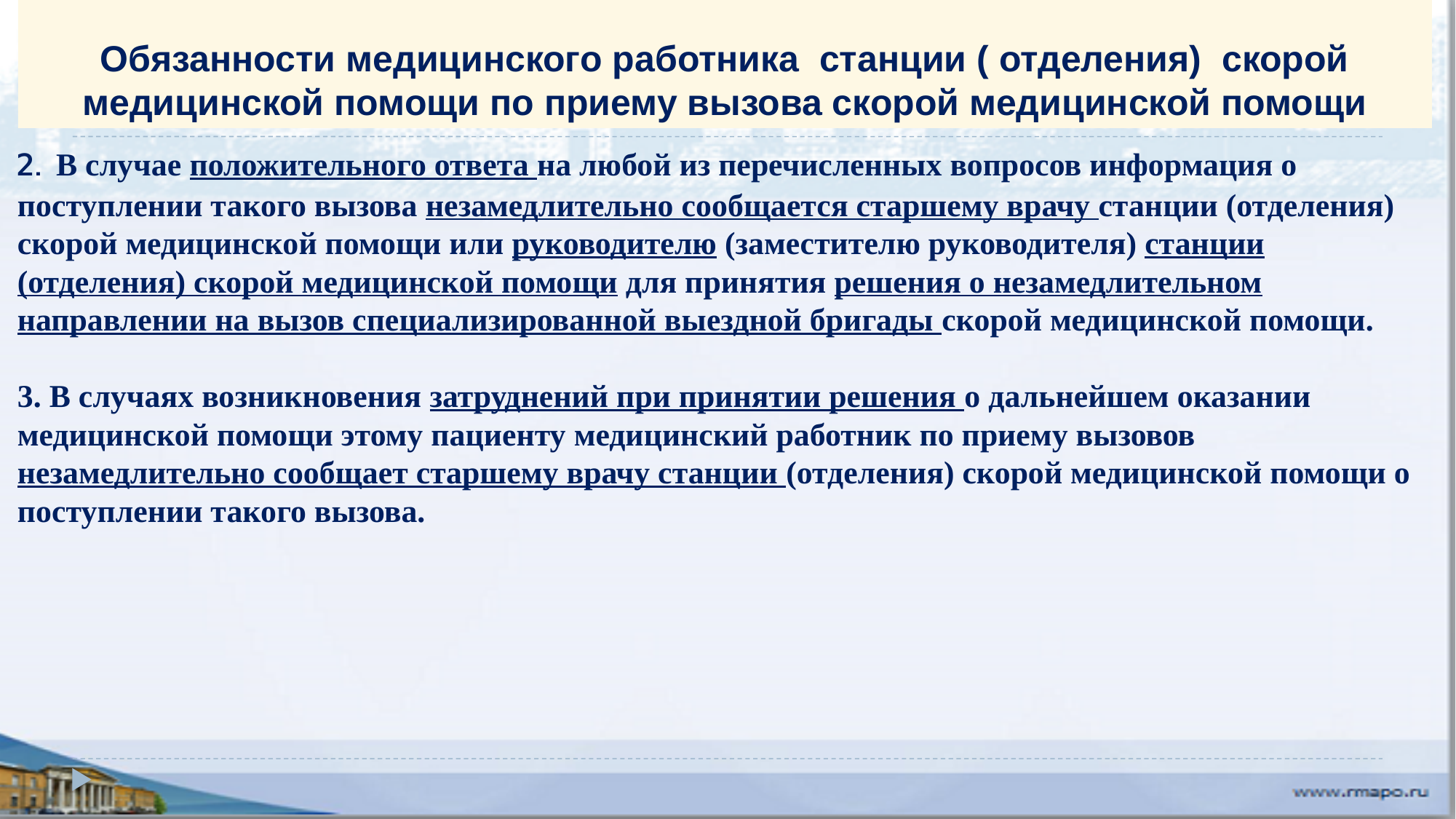

# Обязанности медицинского работника  станции ( отделения)  скорой медицинской помощи по приему вызова скорой медицинской помощи
2. В случае положительного ответа на любой из перечисленных вопросов информация о поступлении такого вызова незамедлительно сообщается старшему врачу станции (отделения) скорой медицинской помощи или руководителю (заместителю руководителя) станции (отделения) скорой медицинской помощи для принятия решения о незамедлительном направлении на вызов специализированной выездной бригады скорой медицинской помощи.

3. В случаях возникновения затруднений при принятии решения о дальнейшем оказании медицинской помощи этому пациенту медицинский работник по приему вызовов незамедлительно сообщает старшему врачу станции (отделения) скорой медицинской помощи о поступлении такого вызова.